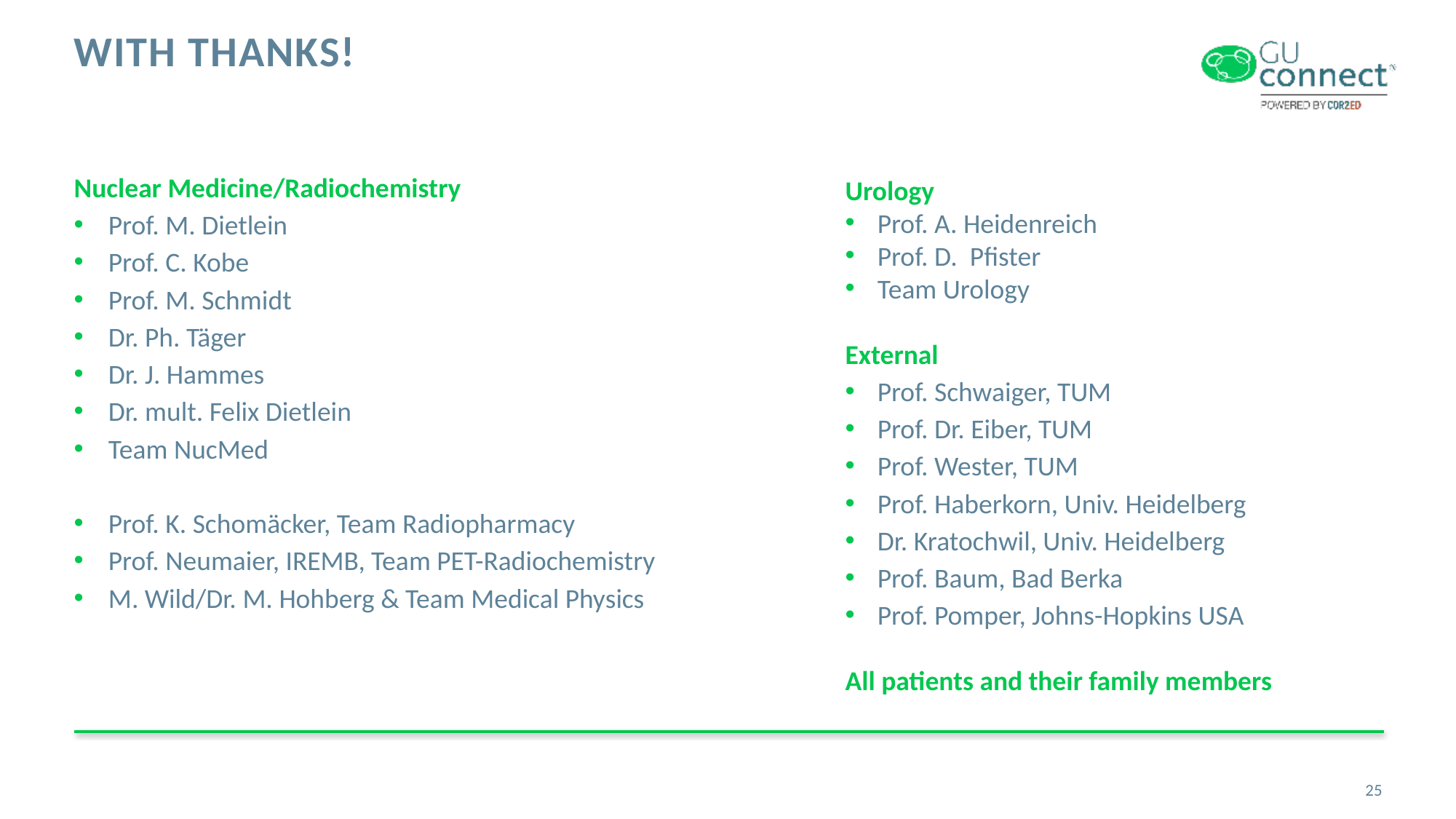

# With thaNks!
Urology
Prof. A. Heidenreich
Prof. D.  Pfister
Team Urology

External
Prof. Schwaiger, TUM
Prof. Dr. Eiber, TUM
Prof. Wester, TUM
Prof. Haberkorn, Univ. Heidelberg
Dr. Kratochwil, Univ. Heidelberg
Prof. Baum, Bad Berka
Prof. Pomper, Johns-Hopkins USA

All patients and their family members
Nuclear Medicine/Radiochemistry
Prof. M. Dietlein
Prof. C. Kobe
Prof. M. Schmidt
Dr. Ph. Täger
Dr. J. Hammes
Dr. mult. Felix Dietlein
Team NucMed

Prof. K. Schomäcker, Team Radiopharmacy
Prof. Neumaier, IREMB, Team PET-Radiochemistry
M. Wild/Dr. M. Hohberg & Team Medical Physics
25